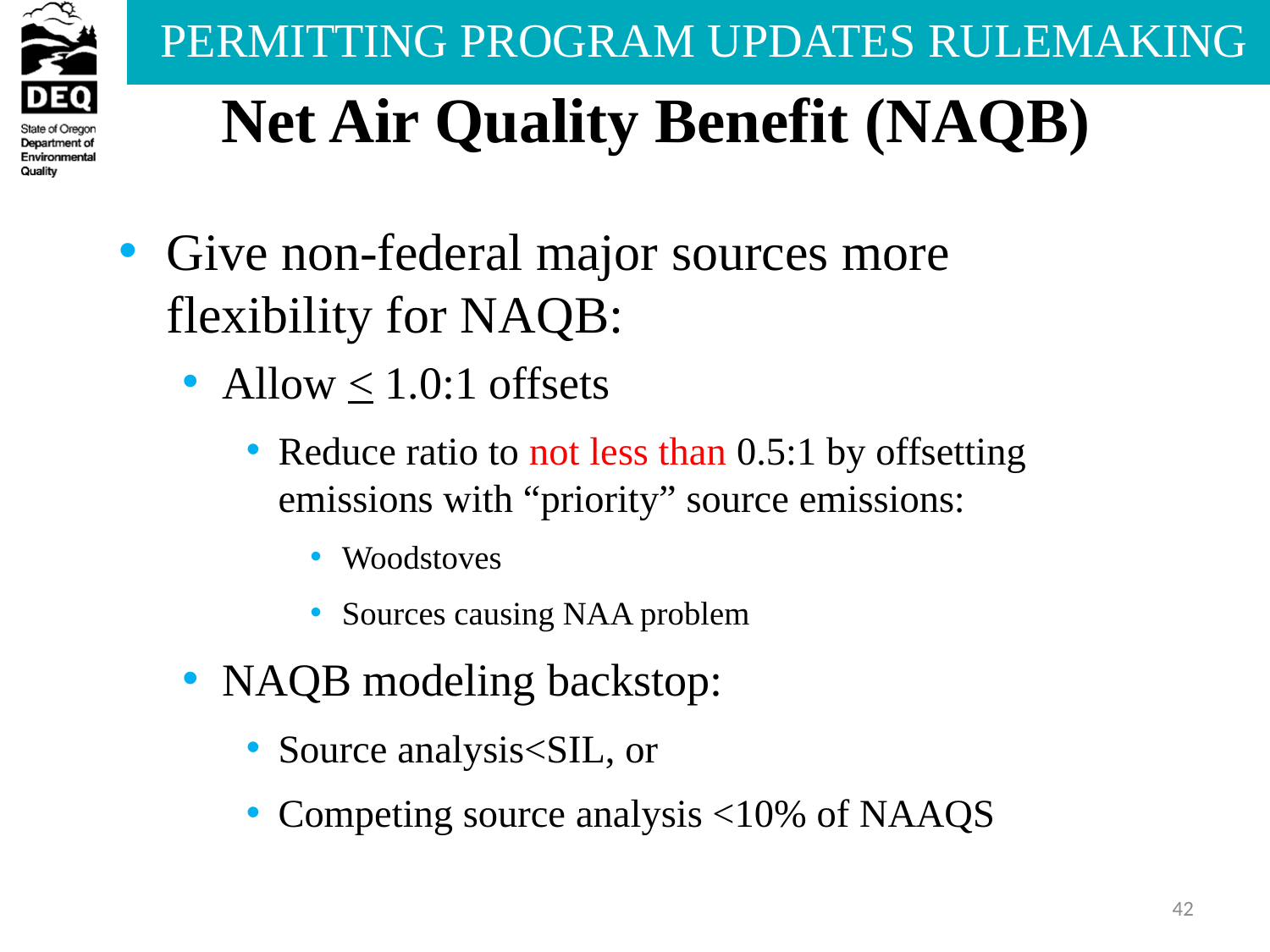

# Net Air Quality Benefit (NAQB)
Give non-federal major sources more flexibility for NAQB:
Allow < 1.0:1 offsets
Reduce ratio to not less than 0.5:1 by offsetting emissions with “priority” source emissions:
Woodstoves
Sources causing NAA problem
NAQB modeling backstop:
Source analysis<SIL, or
Competing source analysis <10% of NAAQS

42